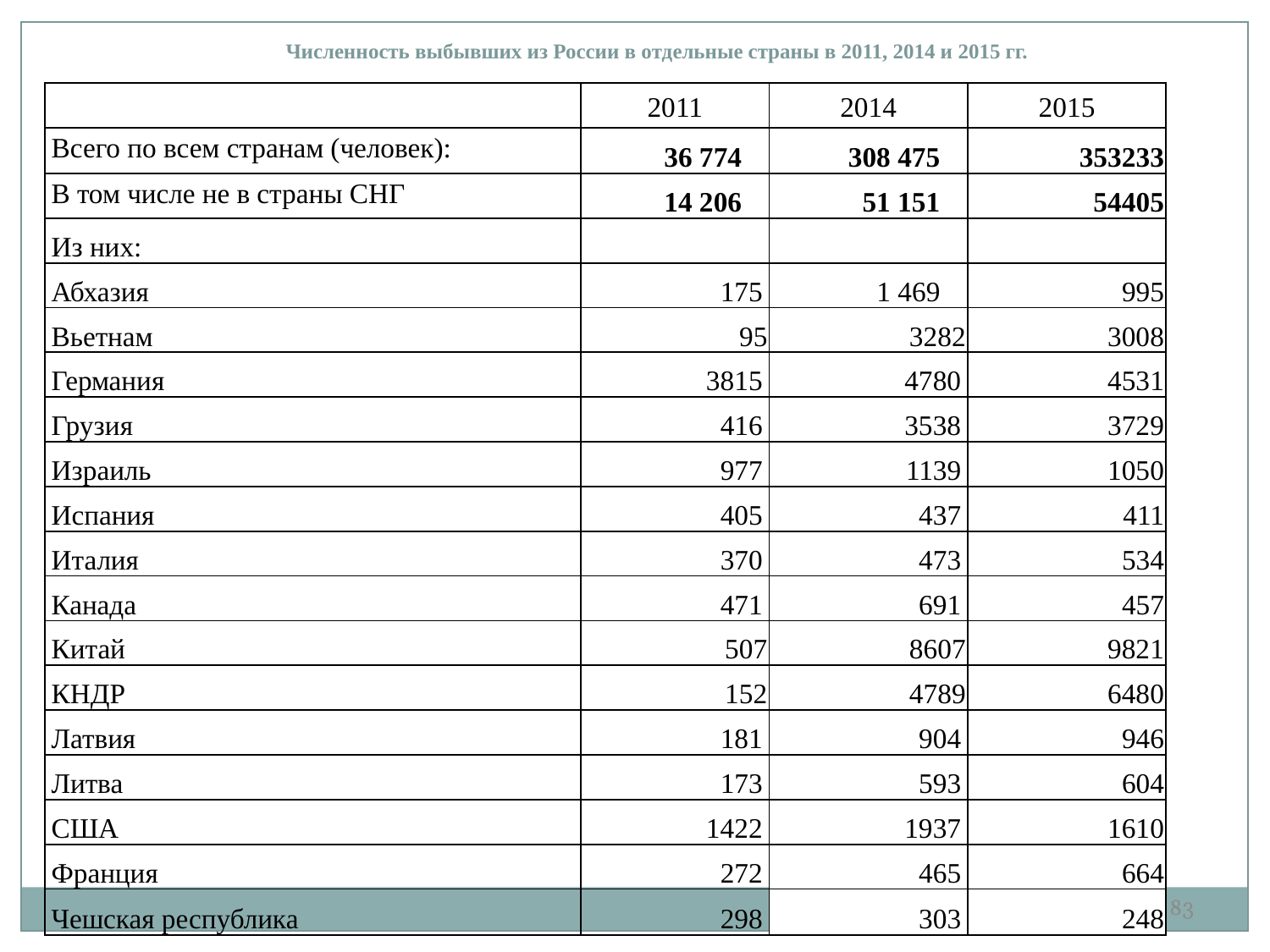

Численность выбывших из России в отдельные страны в 2011, 2014 и 2015 гг.
|  | 2011 | 2014 | 2015 |
| --- | --- | --- | --- |
| Всего по всем странам (человек): | 36 774 | 308 475 | 353233 |
| В том числе не в страны СНГ | 14 206 | 51 151 | 54405 |
| Из них: |  |  |  |
| Абхазия | 175 | 1 469 | 995 |
| Вьетнам | 95 | 3282 | 3008 |
| Германия | 3815 | 4780 | 4531 |
| Грузия | 416 | 3538 | 3729 |
| Израиль | 977 | 1139 | 1050 |
| Испания | 405 | 437 | 411 |
| Италия | 370 | 473 | 534 |
| Канада | 471 | 691 | 457 |
| Китай | 507 | 8607 | 9821 |
| КНДР | 152 | 4789 | 6480 |
| Латвия | 181 | 904 | 946 |
| Литва | 173 | 593 | 604 |
| США | 1422 | 1937 | 1610 |
| Франция | 272 | 465 | 664 |
| Чешская республика | 298 | 303 | 248 |
83